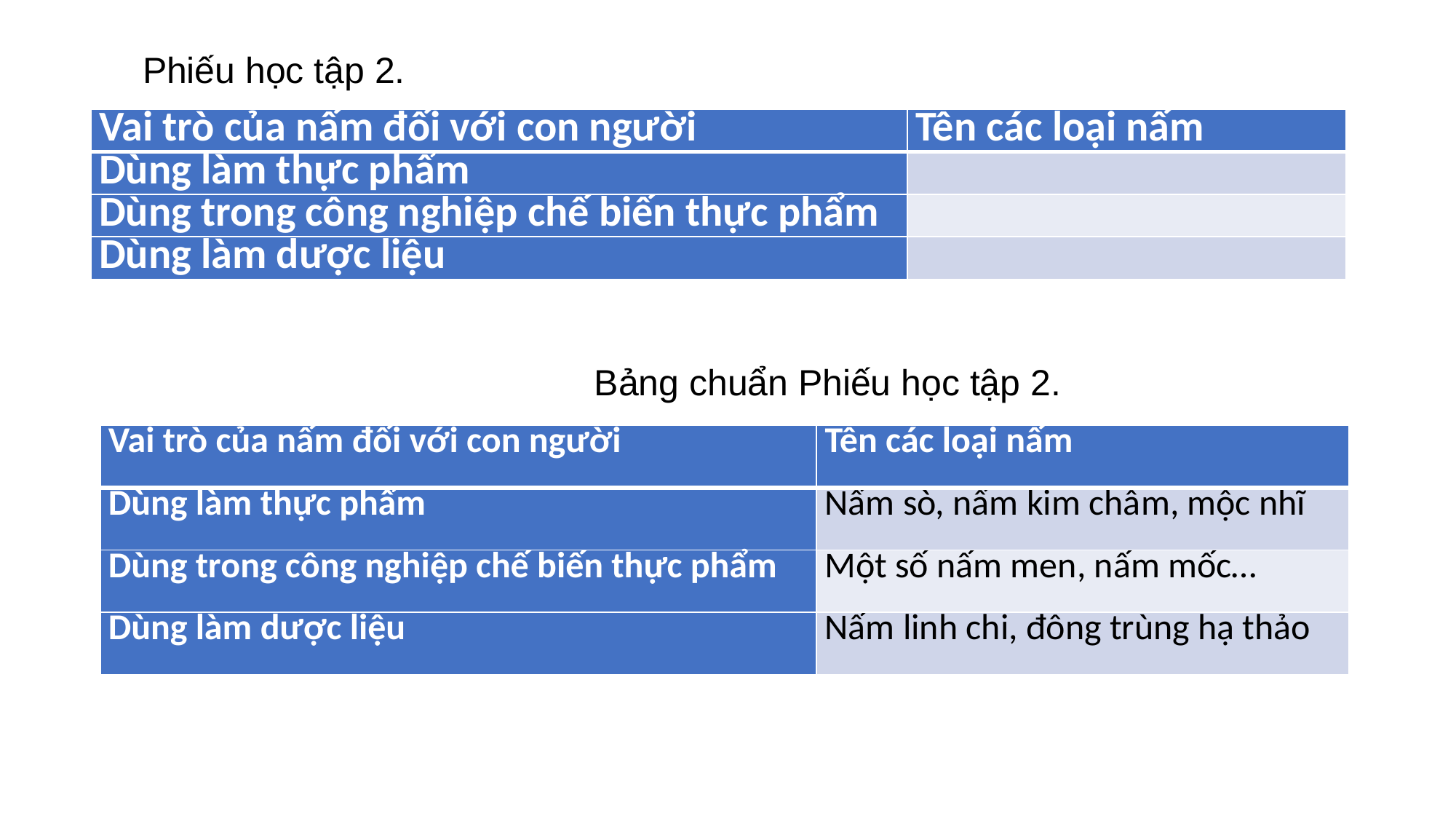

Phiếu học tập 2.
#
| Vai trò của nấm đối với con người | Tên các loại nấm |
| --- | --- |
| Dùng làm thực phẩm |  |
| Dùng trong công nghiệp chế biến thực phẩm |  |
| Dùng làm dược liệu |  |
Bảng chuẩn Phiếu học tập 2.
| Vai trò của nấm đối với con người | Tên các loại nấm |
| --- | --- |
| Dùng làm thực phẩm | Nấm sò, nấm kim châm, mộc nhĩ |
| Dùng trong công nghiệp chế biến thực phẩm | Một số nấm men, nấm mốc… |
| Dùng làm dược liệu | Nấm linh chi, đông trùng hạ thảo |